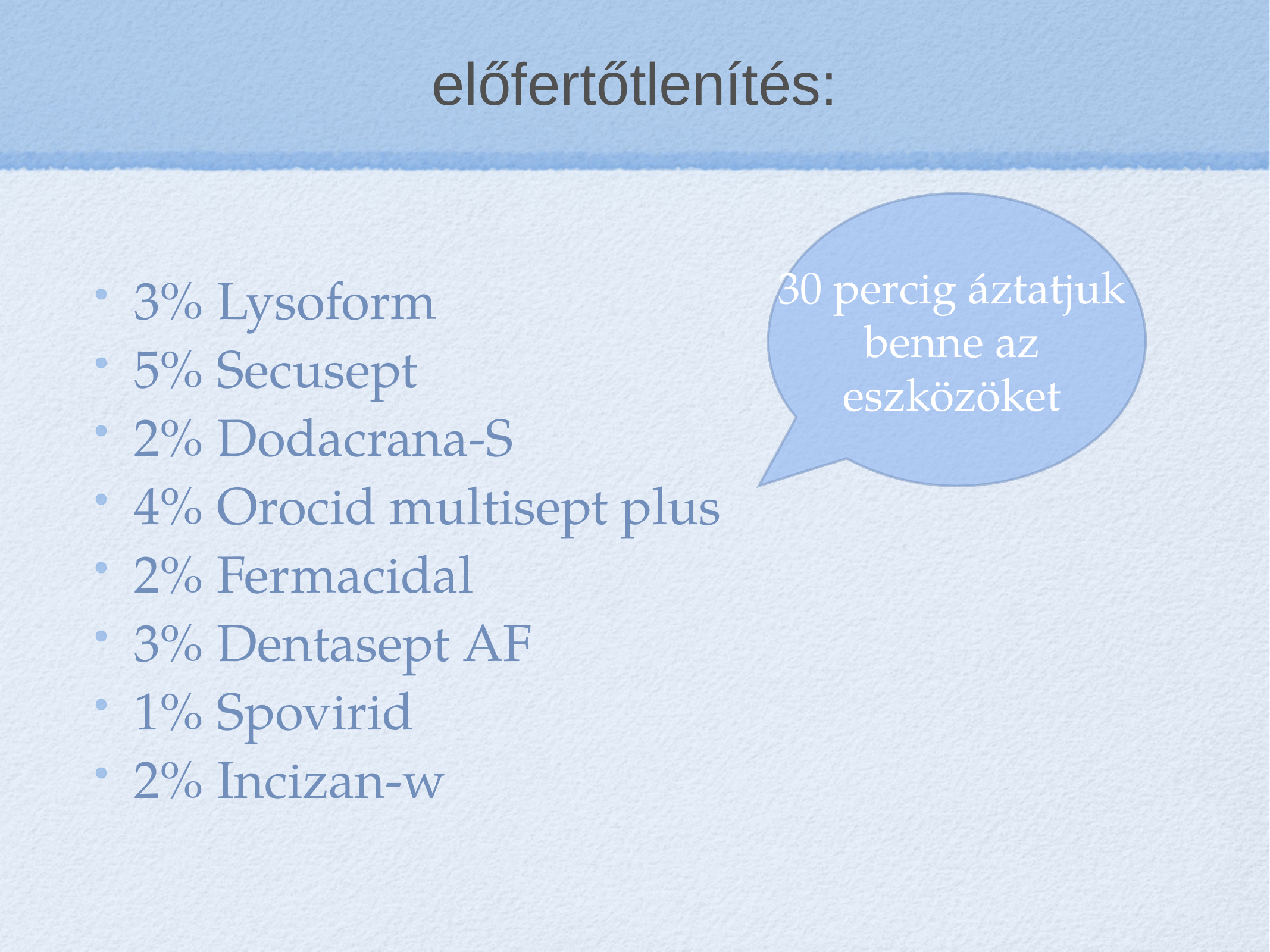

# előfertőtlenítés:
30 percig áztatjuk benne az eszközöket
3% Lysoform
5% Secusept
2% Dodacrana-S
4% Orocid multisept plus
2% Fermacidal
3% Dentasept AF
1% Spovirid
2% Incizan-w